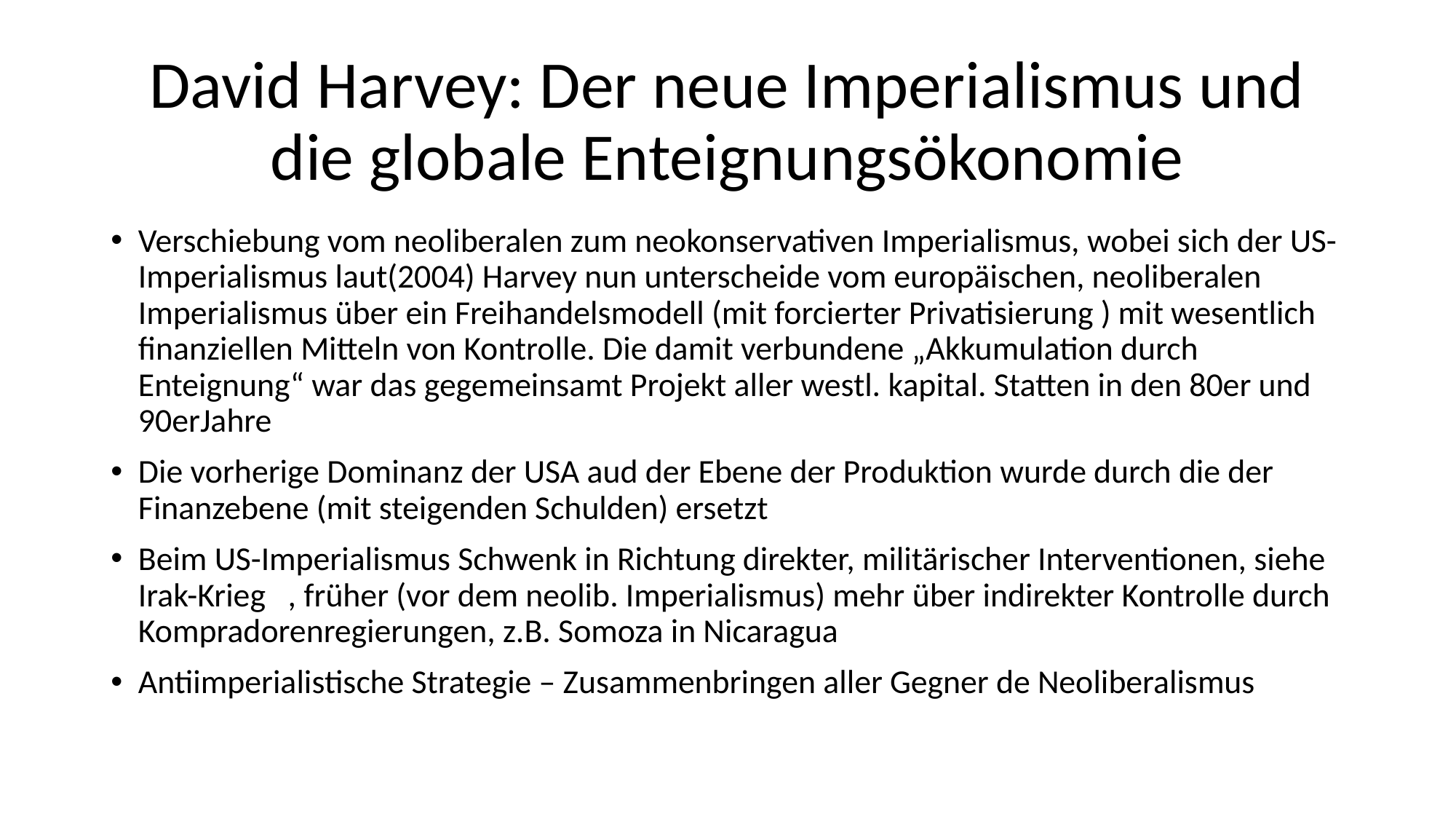

# David Harvey: Der neue Imperialismus und die globale Enteignungsökonomie
Verschiebung vom neoliberalen zum neokonservativen Imperialismus, wobei sich der US-Imperialismus laut(2004) Harvey nun unterscheide vom europäischen, neoliberalen Imperialismus über ein Freihandelsmodell (mit forcierter Privatisierung ) mit wesentlich finanziellen Mitteln von Kontrolle. Die damit verbundene „Akkumulation durch Enteignung“ war das gegemeinsamt Projekt aller westl. kapital. Statten in den 80er und 90erJahre
Die vorherige Dominanz der USA aud der Ebene der Produktion wurde durch die der Finanzebene (mit steigenden Schulden) ersetzt
Beim US-Imperialismus Schwenk in Richtung direkter, militärischer Interventionen, siehe Irak-Krieg   , früher (vor dem neolib. Imperialismus) mehr über indirekter Kontrolle durch Kompradorenregierungen, z.B. Somoza in Nicaragua
Antiimperialistische Strategie – Zusammenbringen aller Gegner de Neoliberalismus